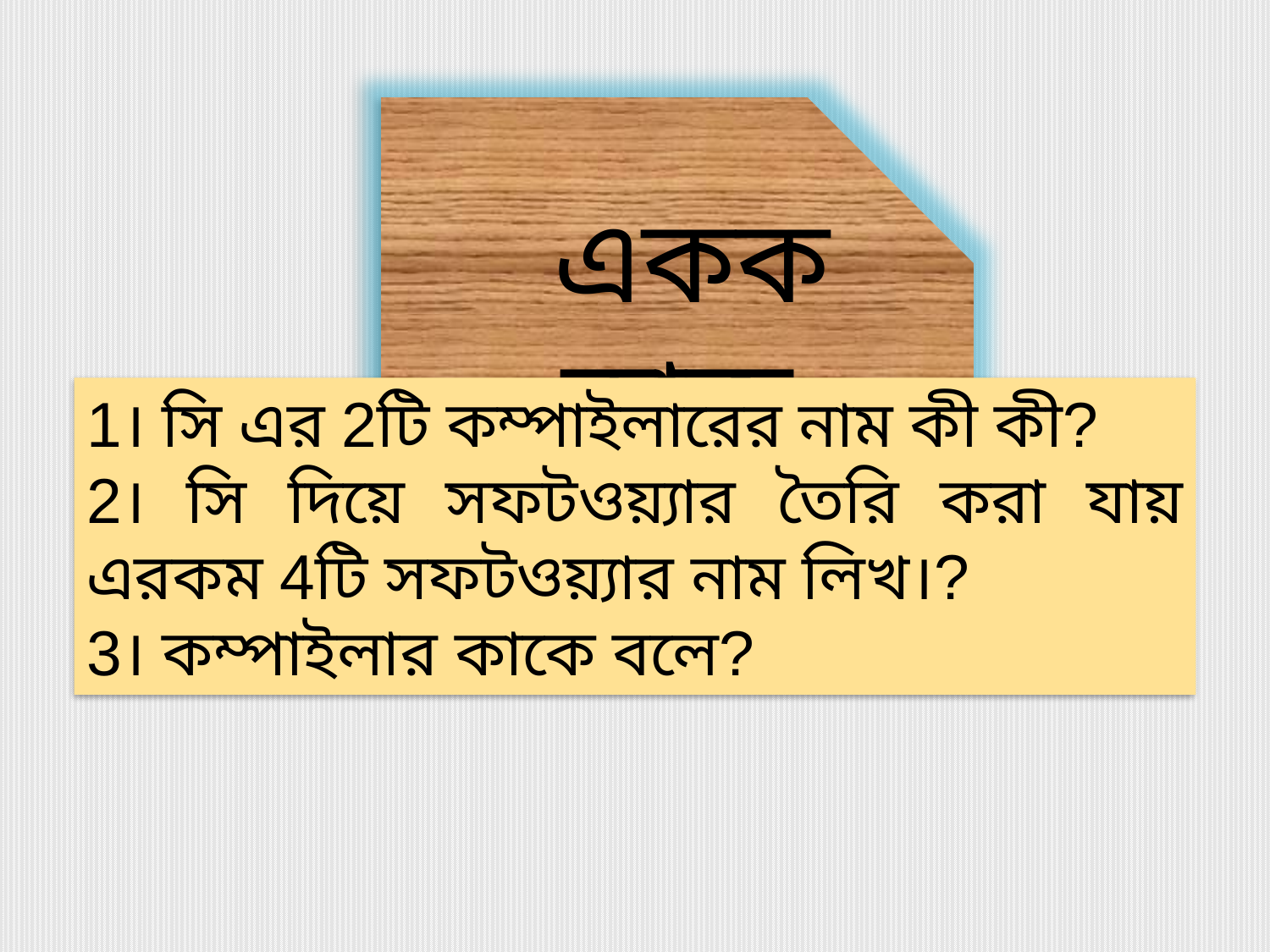

একক কাজ
1। সি এর 2টি কম্পাইলারের নাম কী কী?
2। সি দিয়ে সফটওয়্যার তৈরি করা যায় এরকম 4টি সফটওয়্যার নাম লিখ।?
3। কম্পাইলার কাকে বলে?